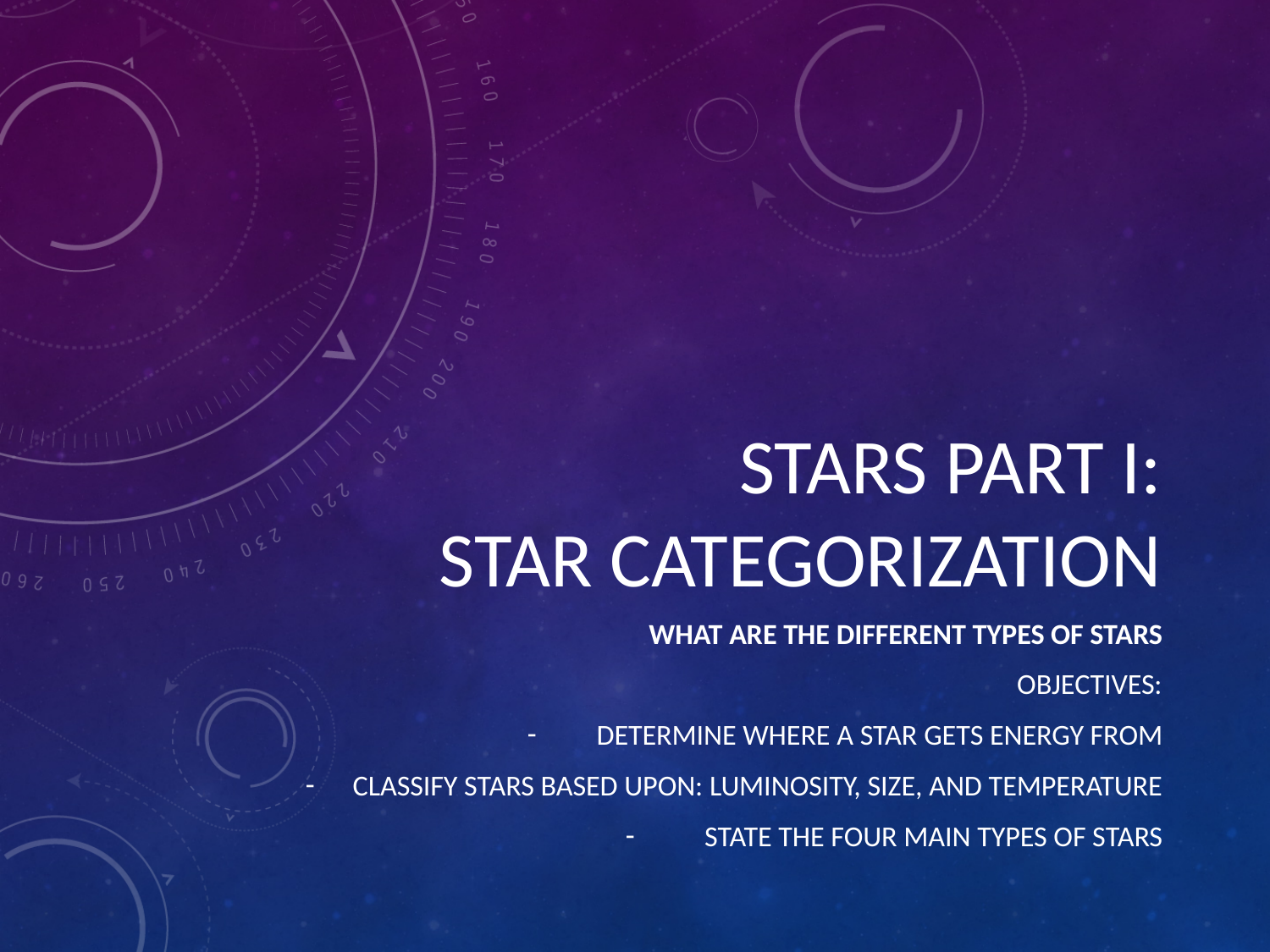

# Stars Part I: Star Categorization
What are the different types of stars
Objectives:
Determine where a star gets energy from
Classify stars based upon: luminosity, size, and temperature
State the four main types of stars